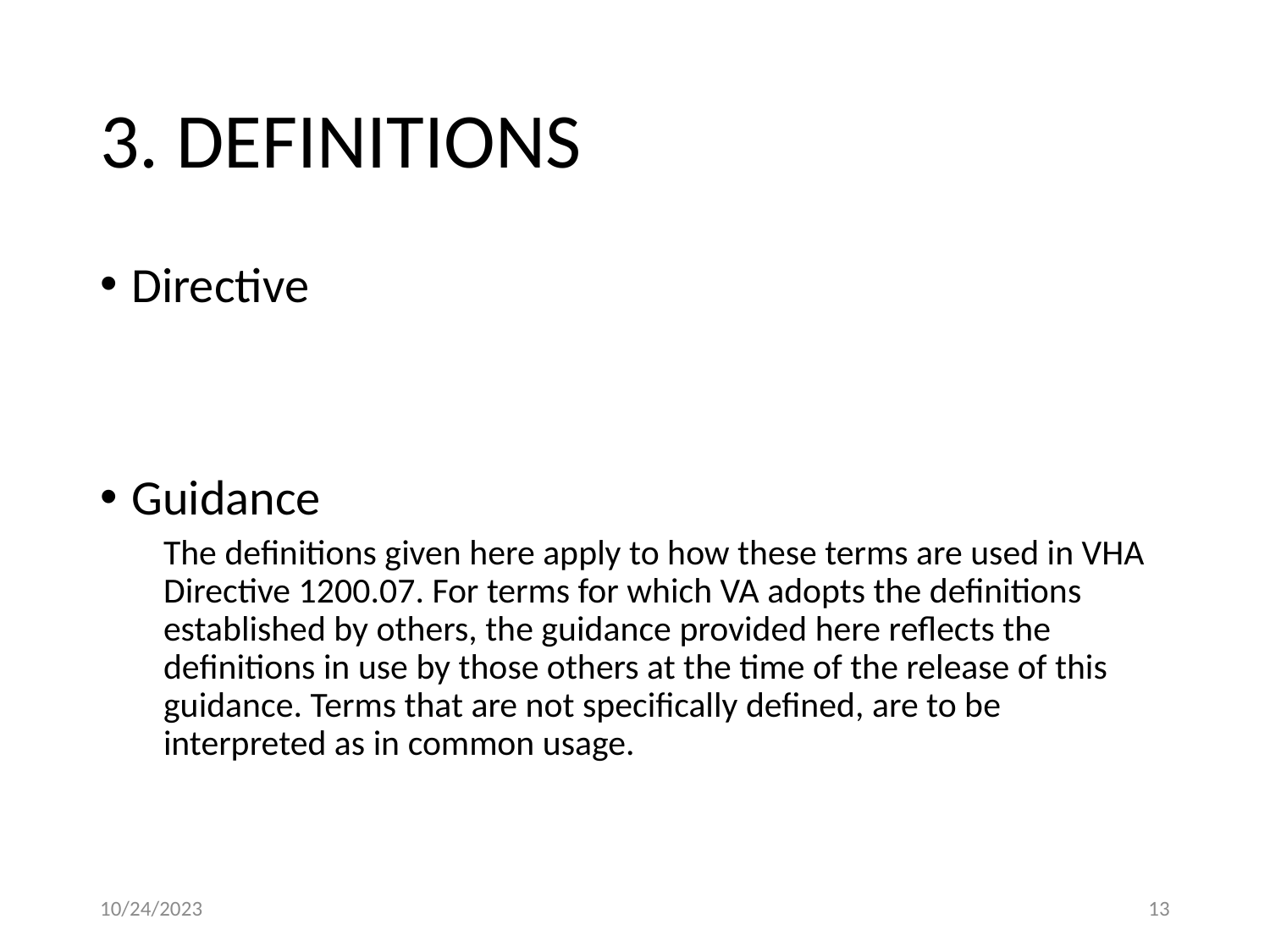

# 3. DEFINITIONS
Directive

Guidance
The definitions given here apply to how these terms are used in VHA Directive 1200.07. For terms for which VA adopts the definitions established by others, the guidance provided here reflects the definitions in use by those others at the time of the release of this guidance. Terms that are not specifically defined, are to be interpreted as in common usage.
10/24/2023
13